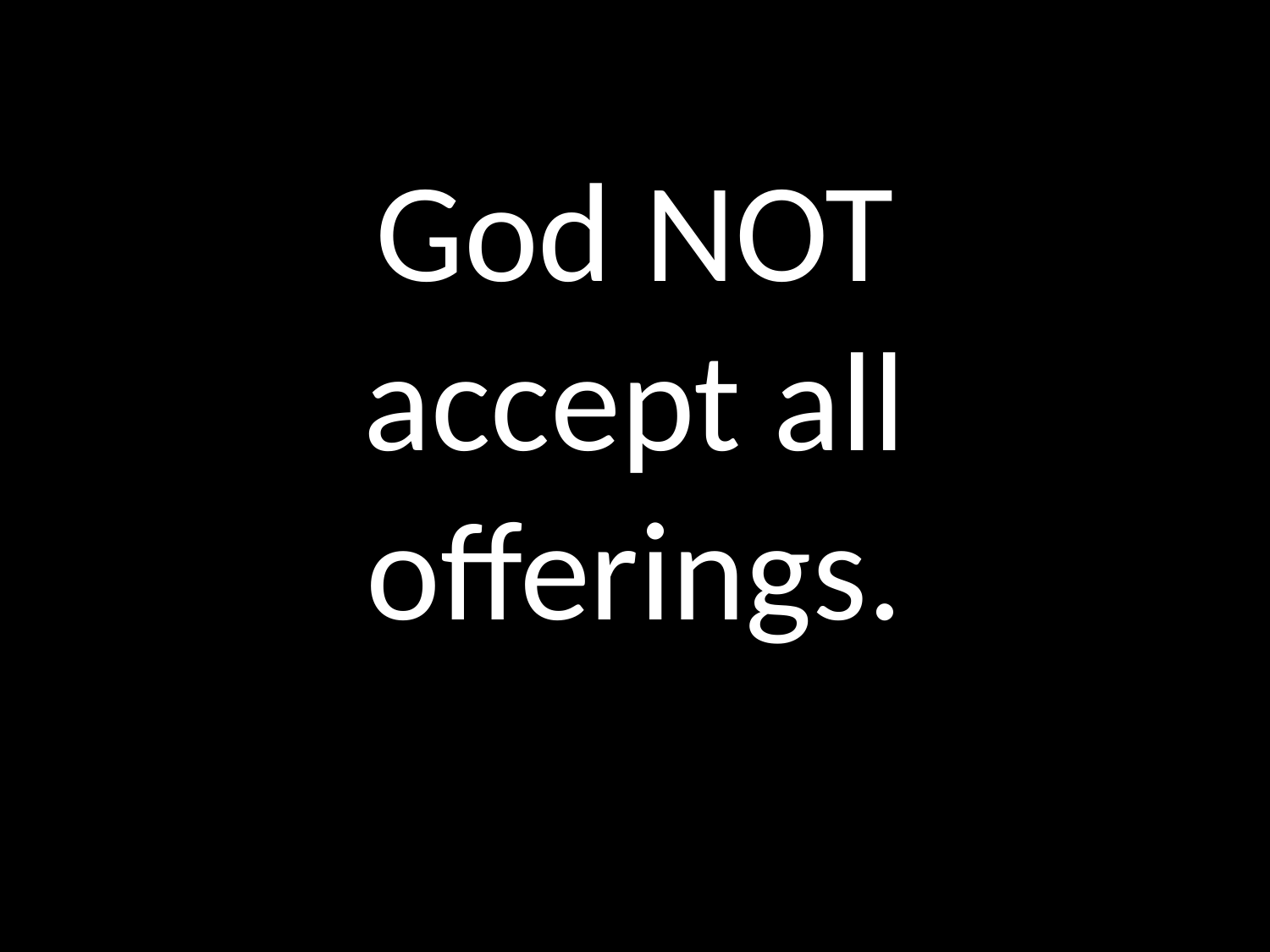

# God NOT accept all offerings.
GOD
GOD